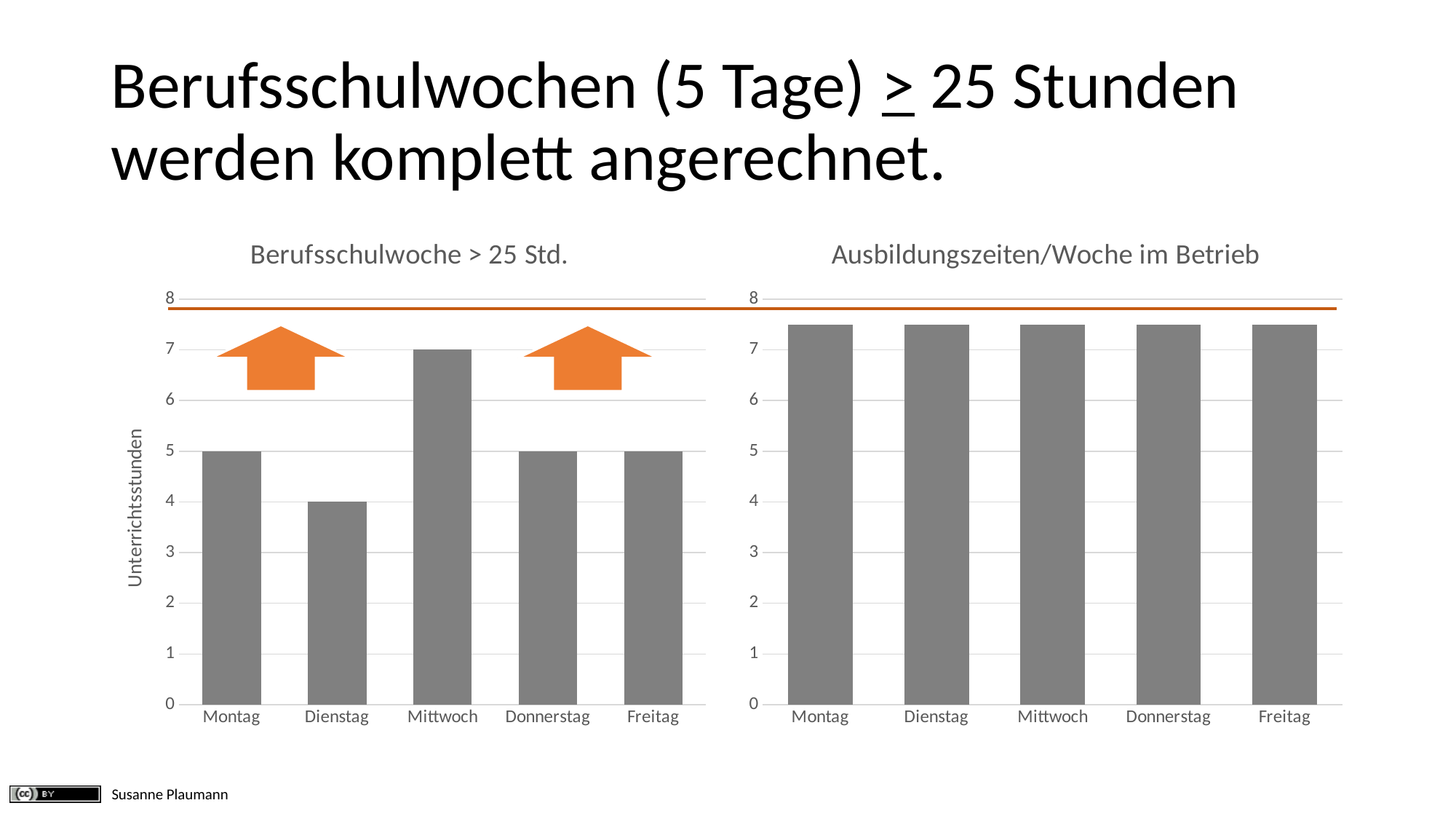

# Berufsschulwochen (5 Tage) > 25 Stunden werden komplett angerechnet.

### Chart: Berufsschulwoche > 25 Std.

| Category | Unterrichtsstunden |
|---|---|
| Montag | 5.0 |
| Dienstag | 4.0 |
| Mittwoch | 7.0 |
| Donnerstag | 5.0 |
| Freitag | 5.0 |

### Chart: Ausbildungszeiten/Woche im Betrieb

| Category | Ausbildungszeiten |
|---|---|
| Montag | 7.5 |
| Dienstag | 7.5 |
| Mittwoch | 7.5 |
| Donnerstag | 7.5 |
| Freitag | 7.5 |